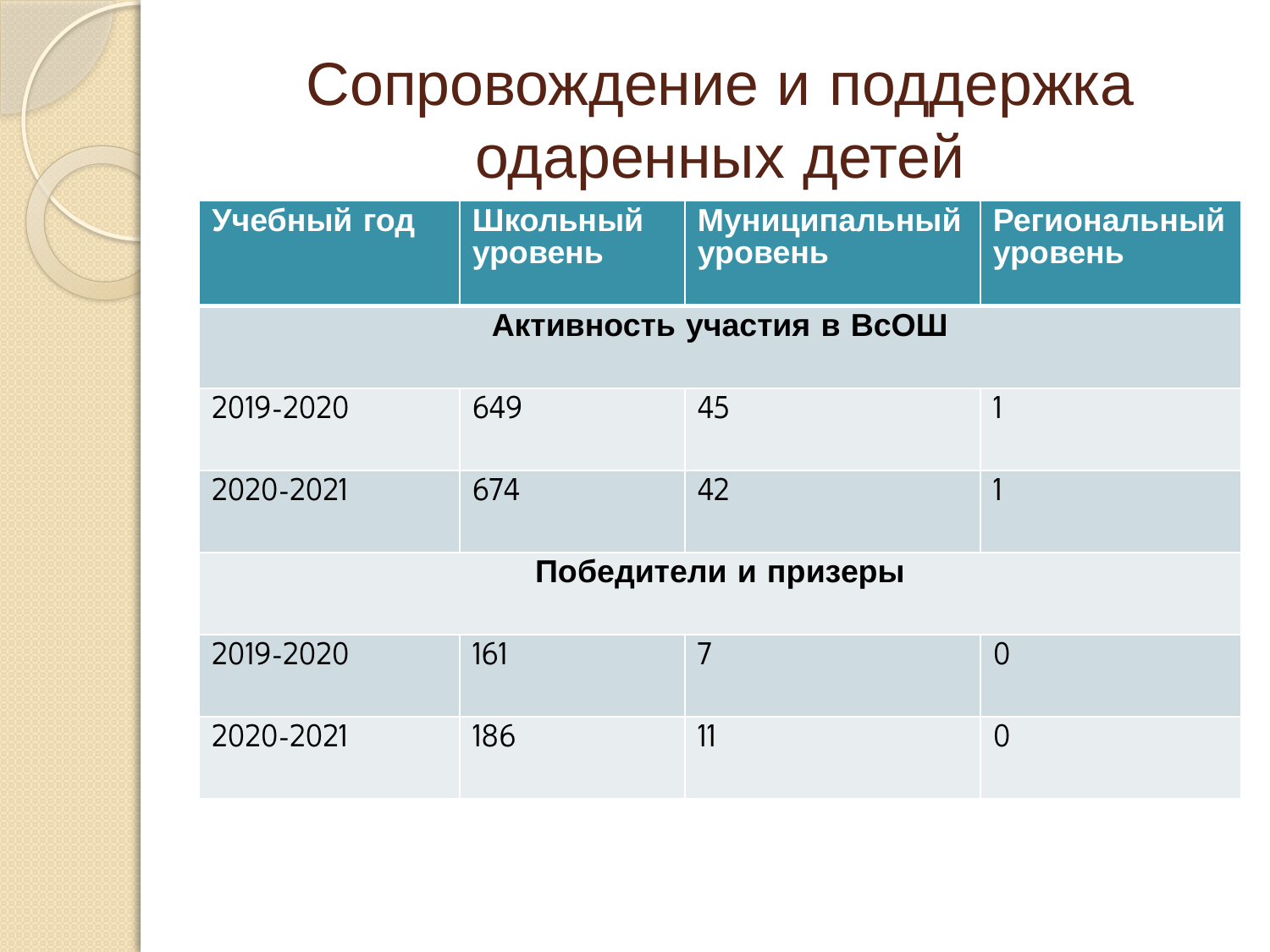

# Сопровождение и поддержка одаренных детей
| Учебный год | Школьный уровень | Муниципальный уровень | Региональный уровень |
| --- | --- | --- | --- |
| Активность участия в ВсОШ |  |  |  |
| 2019-2020 | 649 | 45 | 1 |
| 2020-2021 | 674 | 42 | 1 |
| Победители и призеры |  |  |  |
| 2019-2020 | 161 | 7 | 0 |
| 2020-2021 | 186 | 11 | 0 |